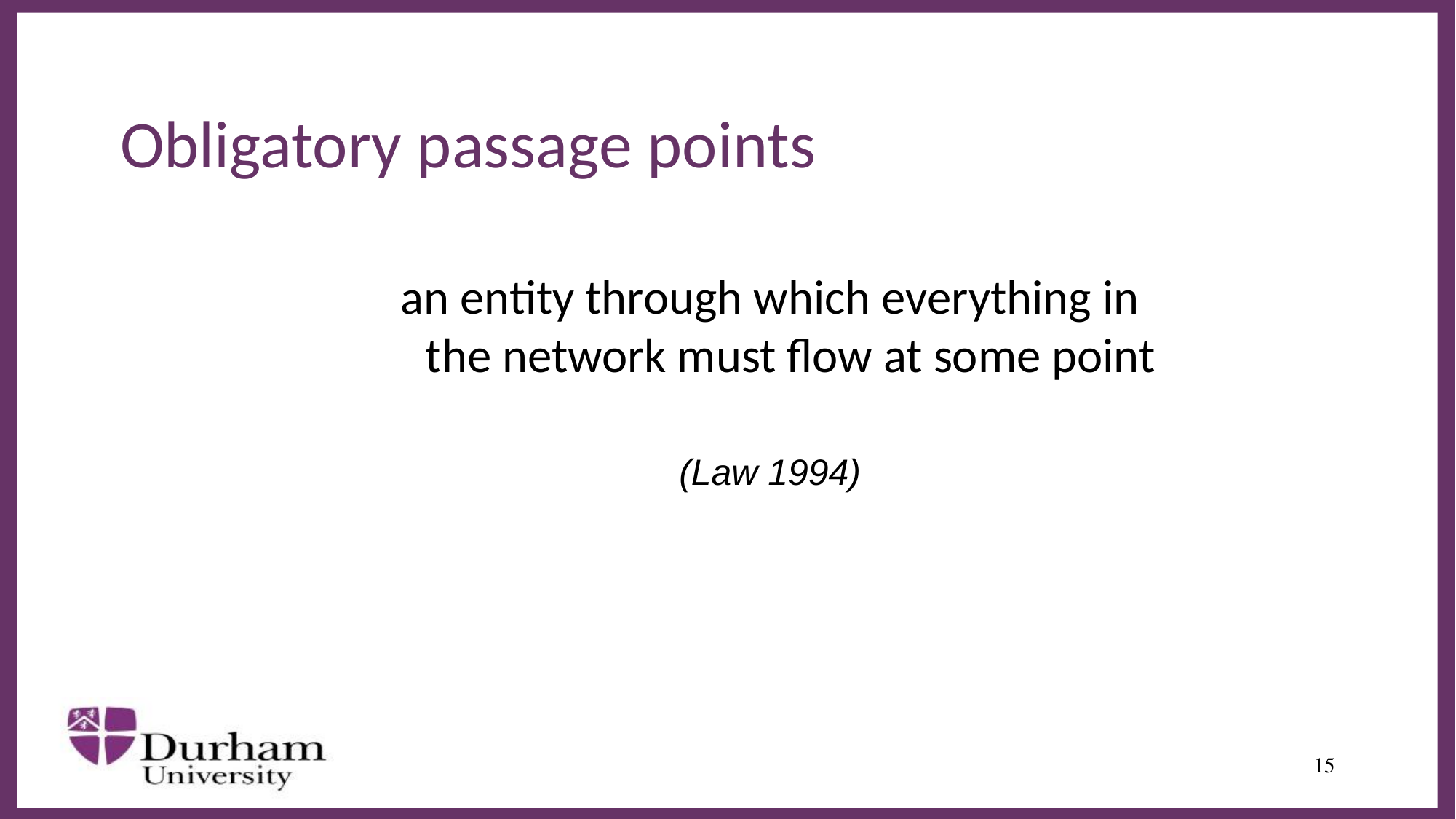

# Obligatory passage points
an entity through which everything in the network must flow at some point

(Law 1994)

15